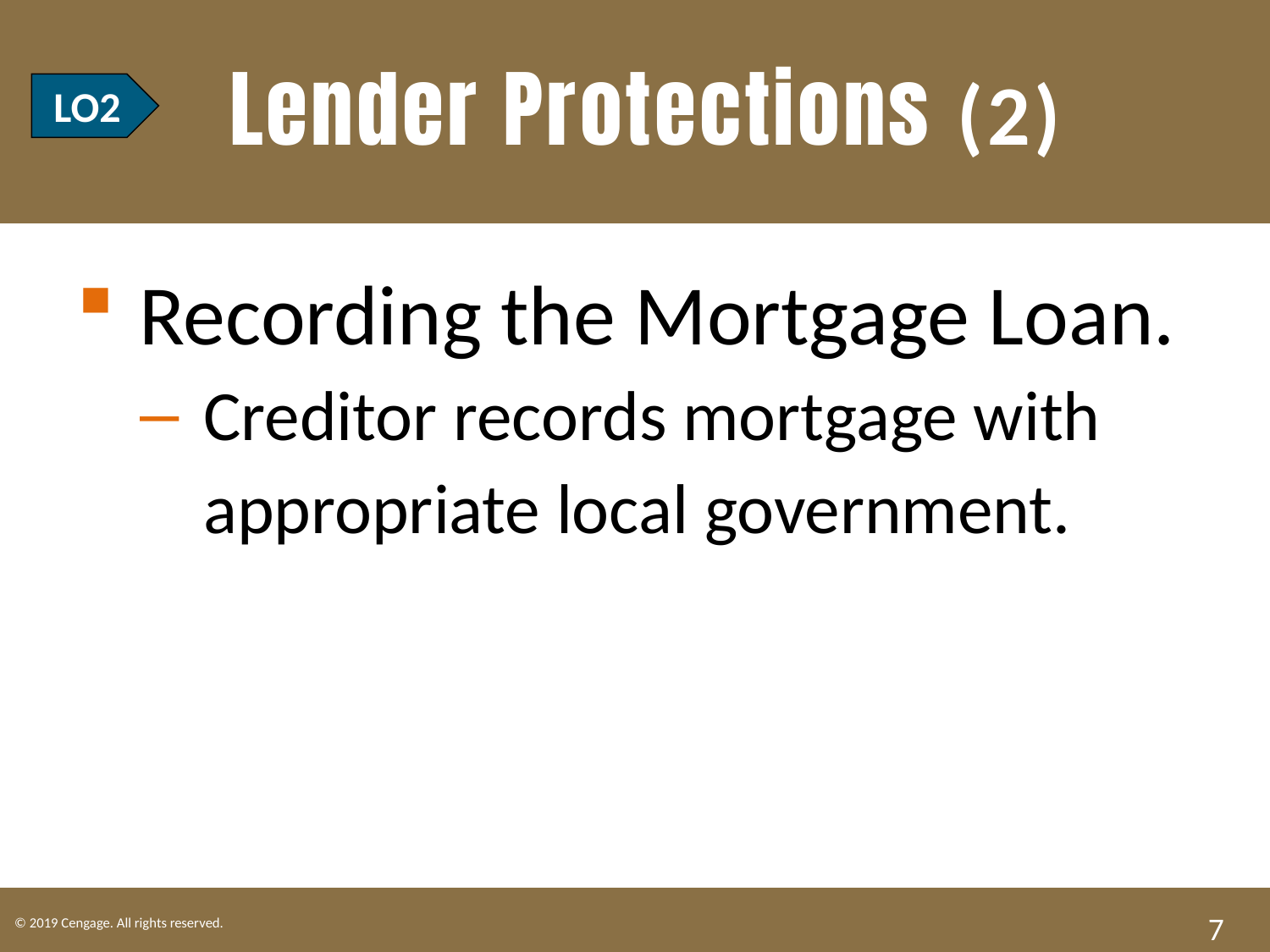

# LO2 Lender Protections (2)
LO2
Recording the Mortgage Loan.
Creditor records mortgage with appropriate local government.
7